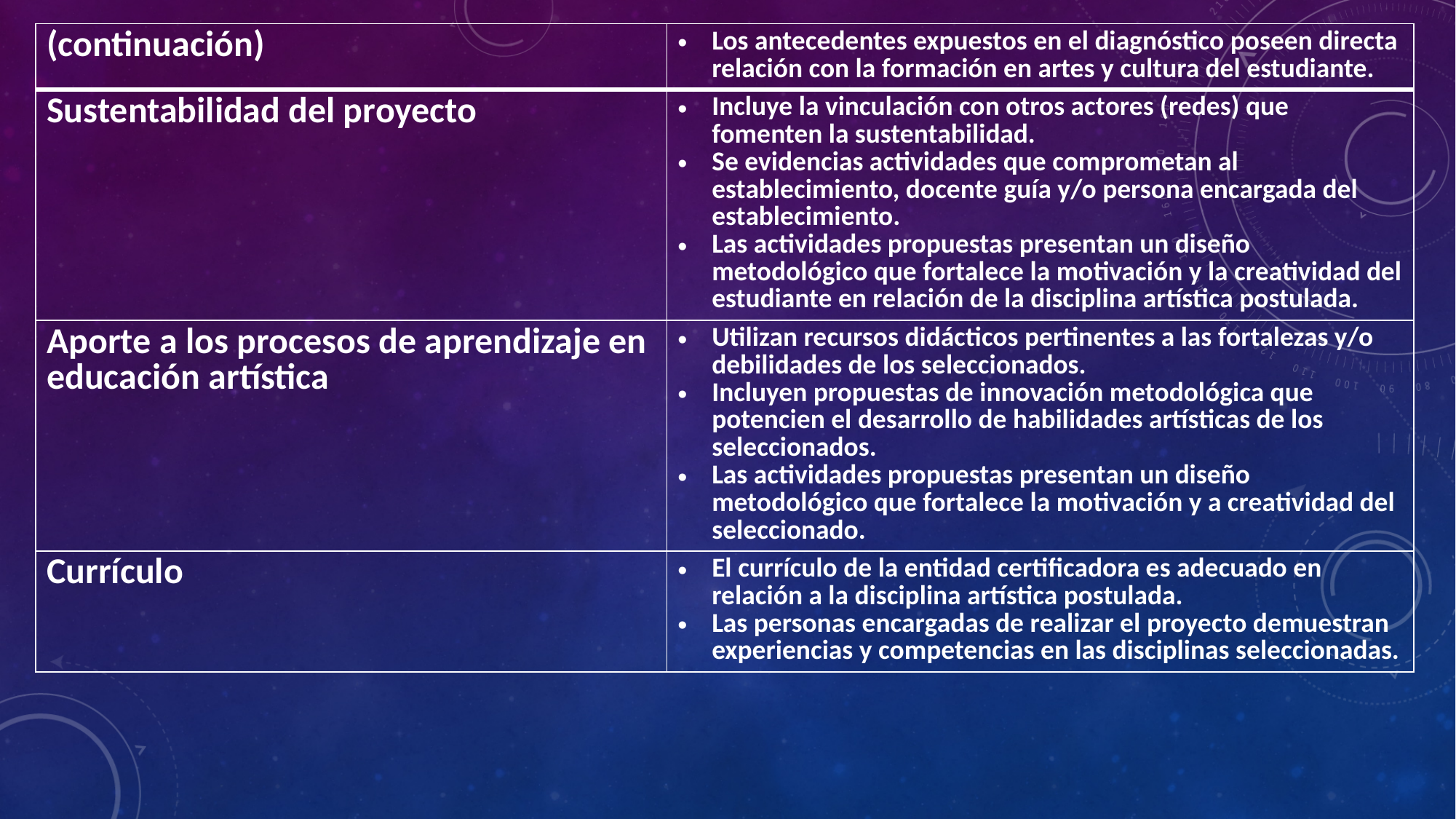

| (continuación) | Los antecedentes expuestos en el diagnóstico poseen directa relación con la formación en artes y cultura del estudiante. |
| --- | --- |
| Sustentabilidad del proyecto | Incluye la vinculación con otros actores (redes) que fomenten la sustentabilidad. Se evidencias actividades que comprometan al establecimiento, docente guía y/o persona encargada del establecimiento. Las actividades propuestas presentan un diseño metodológico que fortalece la motivación y la creatividad del estudiante en relación de la disciplina artística postulada. |
| Aporte a los procesos de aprendizaje en educación artística | Utilizan recursos didácticos pertinentes a las fortalezas y/o debilidades de los seleccionados. Incluyen propuestas de innovación metodológica que potencien el desarrollo de habilidades artísticas de los seleccionados. Las actividades propuestas presentan un diseño metodológico que fortalece la motivación y a creatividad del seleccionado. |
| Currículo | El currículo de la entidad certificadora es adecuado en relación a la disciplina artística postulada. Las personas encargadas de realizar el proyecto demuestran experiencias y competencias en las disciplinas seleccionadas. |